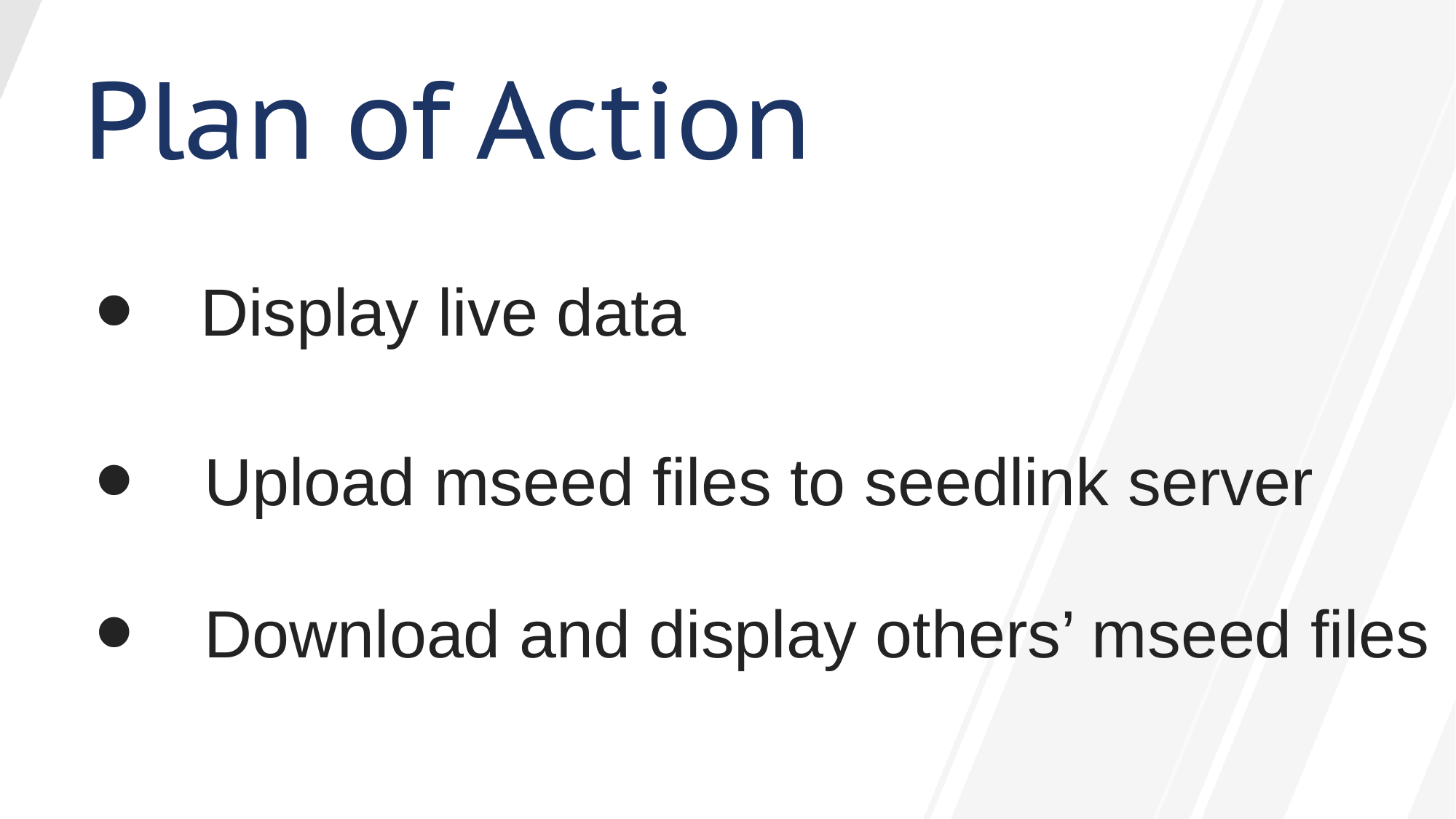

Plan of Action
  Display live data
Upload mseed files to seedlink server
Download and display others’ mseed files